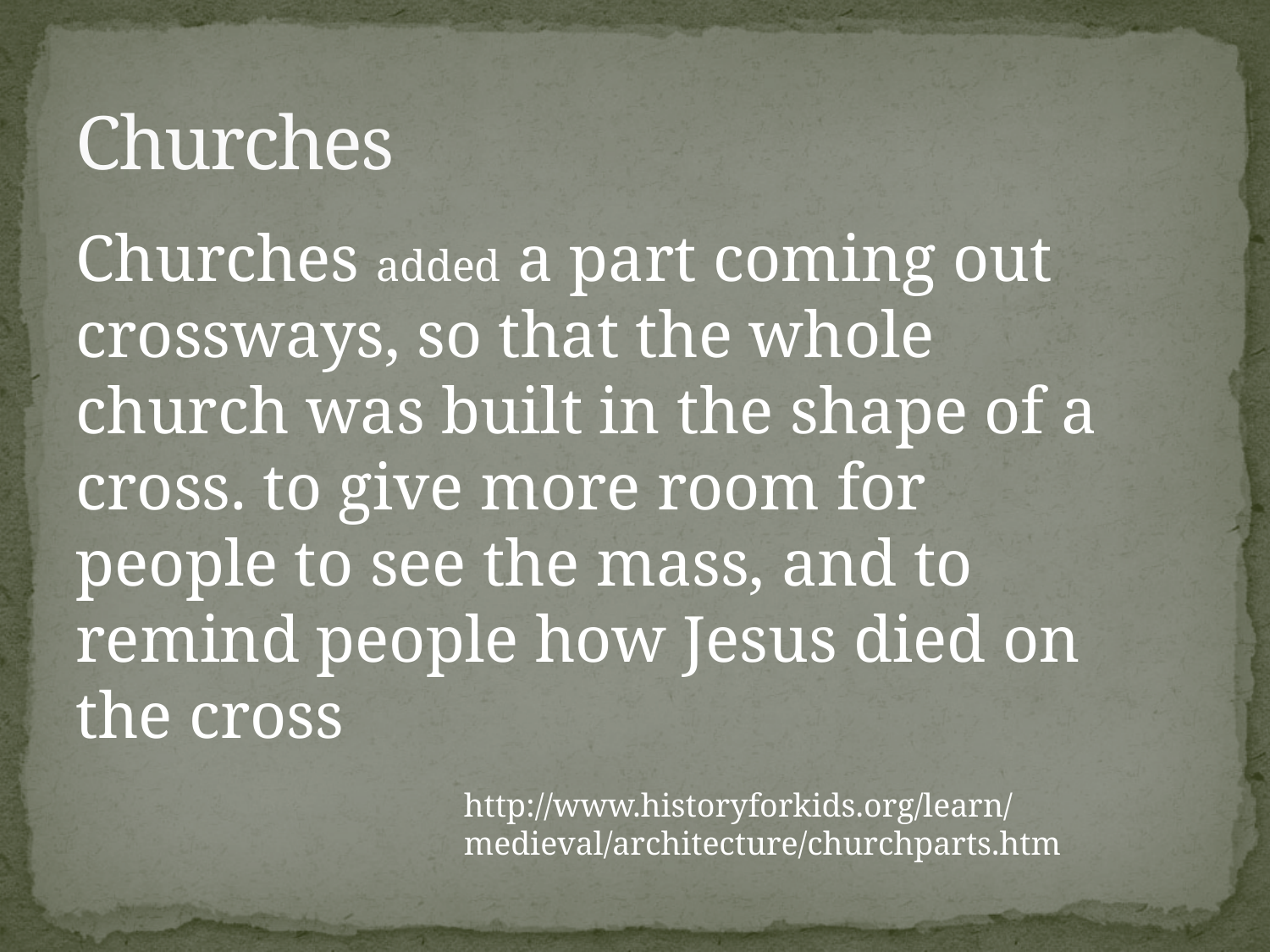

# Churches
Churches added a part coming out crossways, so that the whole church was built in the shape of a cross. to give more room for people to see the mass, and to remind people how Jesus died on the cross
http://www.historyforkids.org/learn/medieval/architecture/churchparts.htm